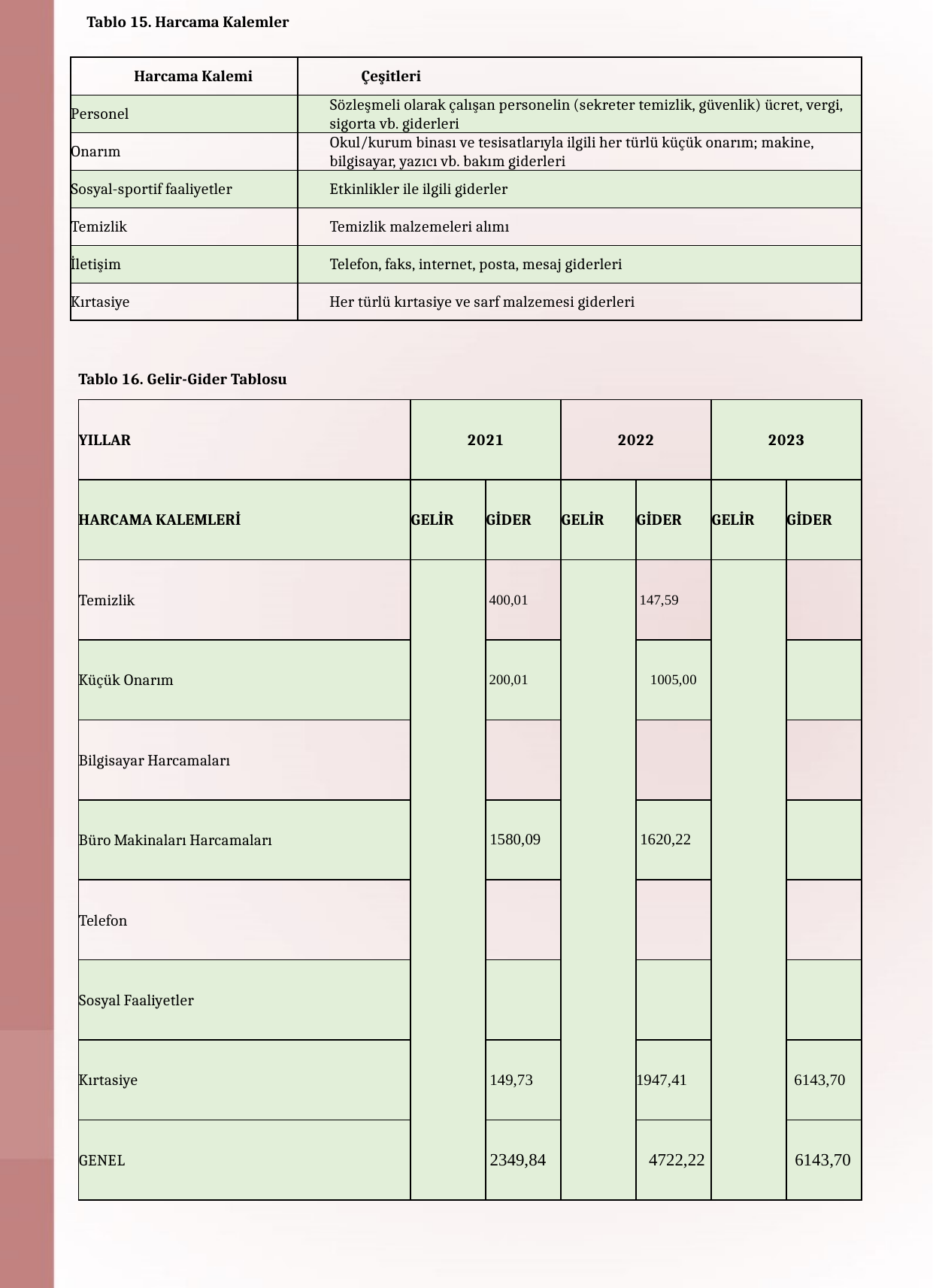

Tablo 15. Harcama Kalemler
| Harcama Kalemi | Çeşitleri |
| --- | --- |
| Personel | Sözleşmeli olarak çalışan personelin (sekreter temizlik, güvenlik) ücret, vergi, sigorta vb. giderleri |
| Onarım | Okul/kurum binası ve tesisatlarıyla ilgili her türlü küçük onarım; makine, bilgisayar, yazıcı vb. bakım giderleri |
| Sosyal-sportif faaliyetler | Etkinlikler ile ilgili giderler |
| Temizlik | Temizlik malzemeleri alımı |
| İletişim | Telefon, faks, internet, posta, mesaj giderleri |
| Kırtasiye | Her türlü kırtasiye ve sarf malzemesi giderleri |
Tablo 16. Gelir-Gider Tablosu
| YILLAR | 2021 |  | 2022 |  | 2023 |  |
| --- | --- | --- | --- | --- | --- | --- |
| HARCAMA KALEMLERİ | GELİR | GİDER | GELİR | GİDER | GELİR | GİDER |
| Temizlik |  | 400,01 |  | 147,59 |  |  |
| Küçük Onarım |  | 200,01 |  | 1005,00 |  |  |
| Bilgisayar Harcamaları |  |  |  |  |  |  |
| Büro Makinaları Harcamaları |  | 1580,09 |  | 1620,22 |  |  |
| Telefon |  |  |  |  |  |  |
| Sosyal Faaliyetler |  |  |  |  |  |  |
| Kırtasiye |  | 149,73 |  | 1947,41 |  | 6143,70 |
| GENEL |  | 2349,84 |  | 4722,22 |  | 6143,70 |